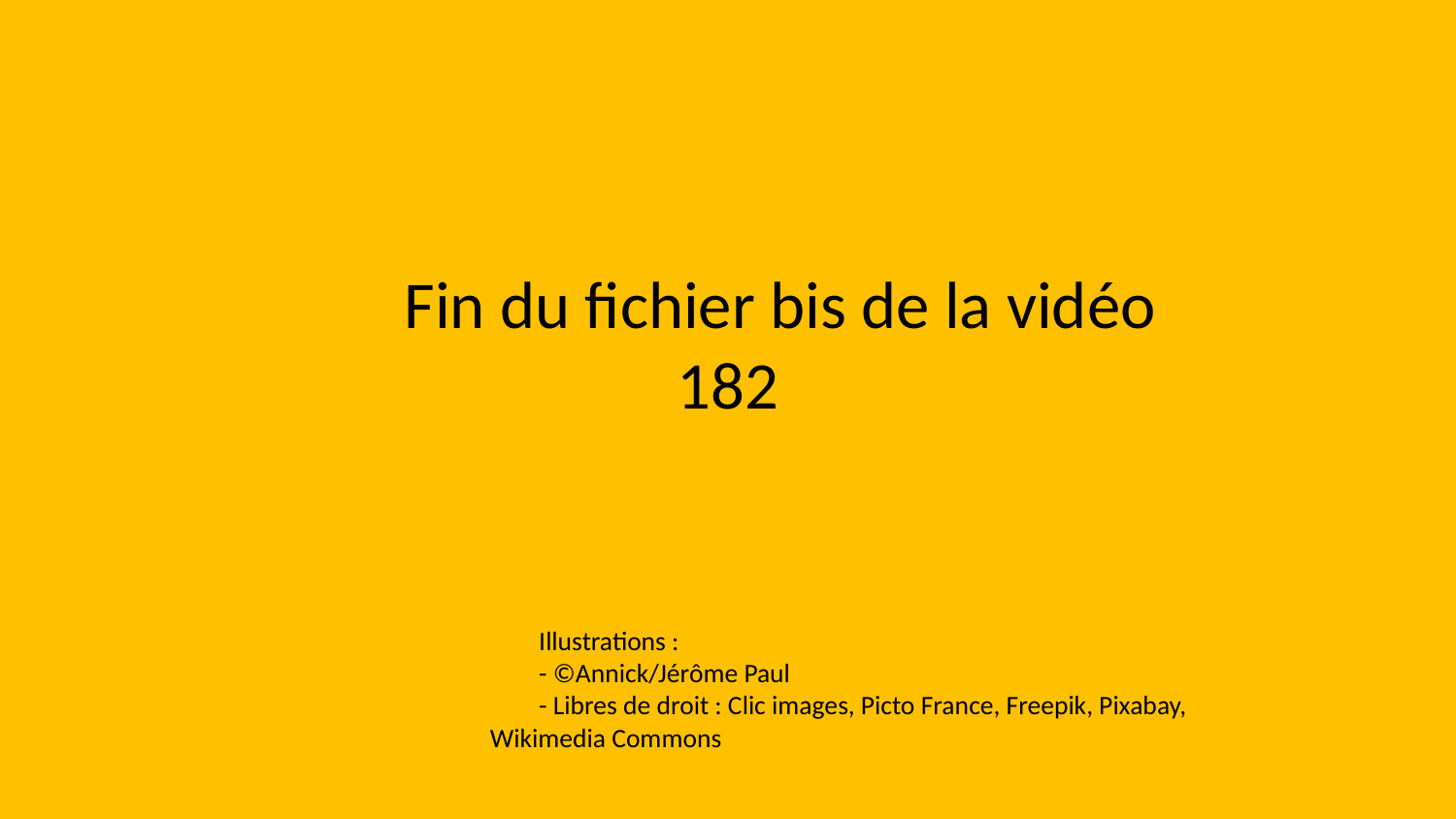

# Fin du fichier bis de la vidéo 182

        Illustrations :
        - ©Annick/Jérôme Paul
        - Libres de droit : Clic images, Picto France, Freepik, Pixabay, 		Wikimedia Commons